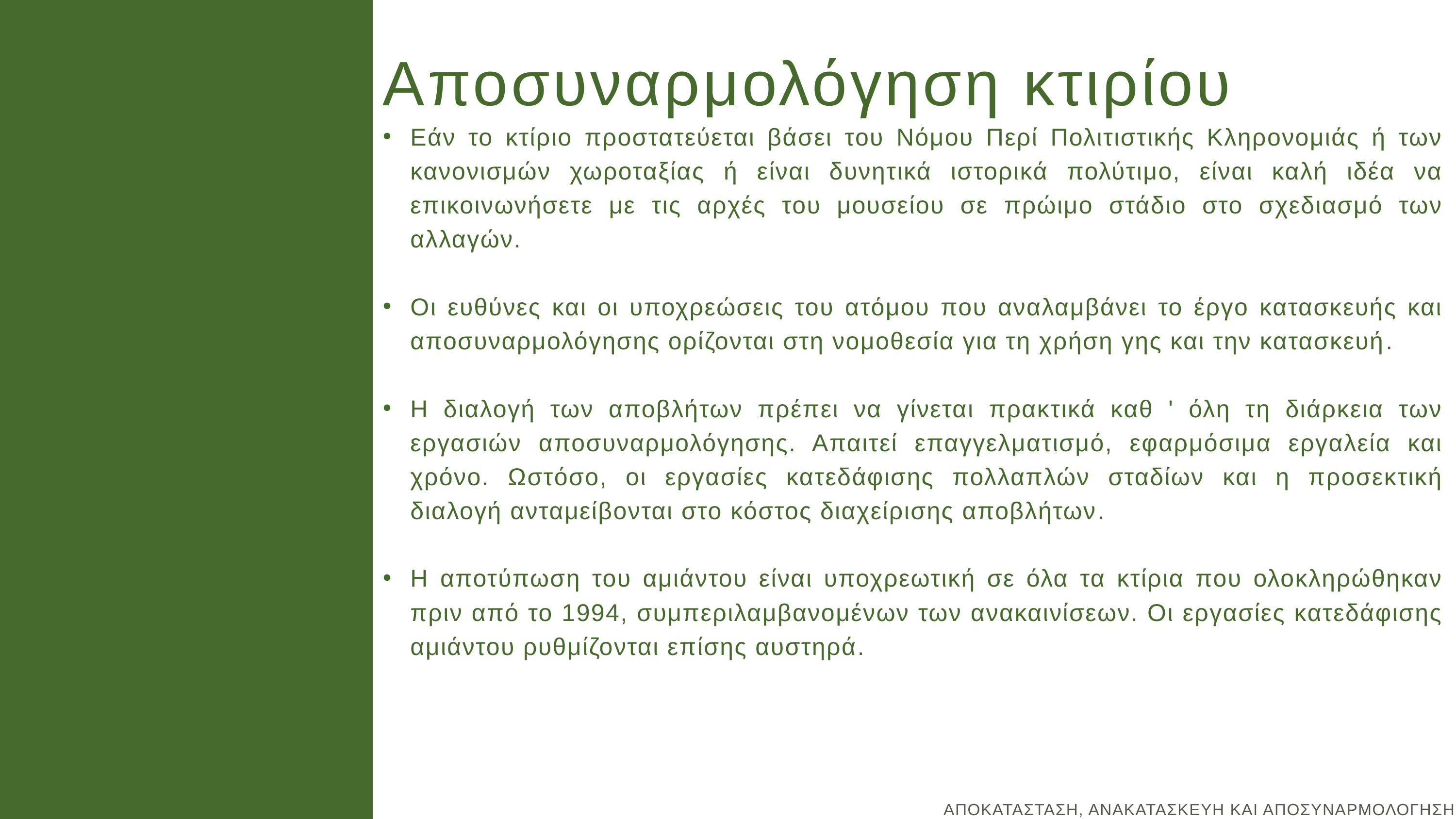

Αποσυναρμολόγηση κτιρίου
Εάν το κτίριο προστατεύεται βάσει του Νόμου Περί Πολιτιστικής Κληρονομιάς ή των κανονισμών χωροταξίας ή είναι δυνητικά ιστορικά πολύτιμο, είναι καλή ιδέα να επικοινωνήσετε με τις αρχές του μουσείου σε πρώιμο στάδιο στο σχεδιασμό των αλλαγών.

Οι ευθύνες και οι υποχρεώσεις του ατόμου που αναλαμβάνει το έργο κατασκευής και αποσυναρμολόγησης ορίζονται στη νομοθεσία για τη χρήση γης και την κατασκευή.

Η διαλογή των αποβλήτων πρέπει να γίνεται πρακτικά καθ ' όλη τη διάρκεια των εργασιών αποσυναρμολόγησης. Απαιτεί επαγγελματισμό, εφαρμόσιμα εργαλεία και χρόνο. Ωστόσο, οι εργασίες κατεδάφισης πολλαπλών σταδίων και η προσεκτική διαλογή ανταμείβονται στο κόστος διαχείρισης αποβλήτων.

Η αποτύπωση του αμιάντου είναι υποχρεωτική σε όλα τα κτίρια που ολοκληρώθηκαν πριν από το 1994, συμπεριλαμβανομένων των ανακαινίσεων. Οι εργασίες κατεδάφισης αμιάντου ρυθμίζονται επίσης αυστηρά.